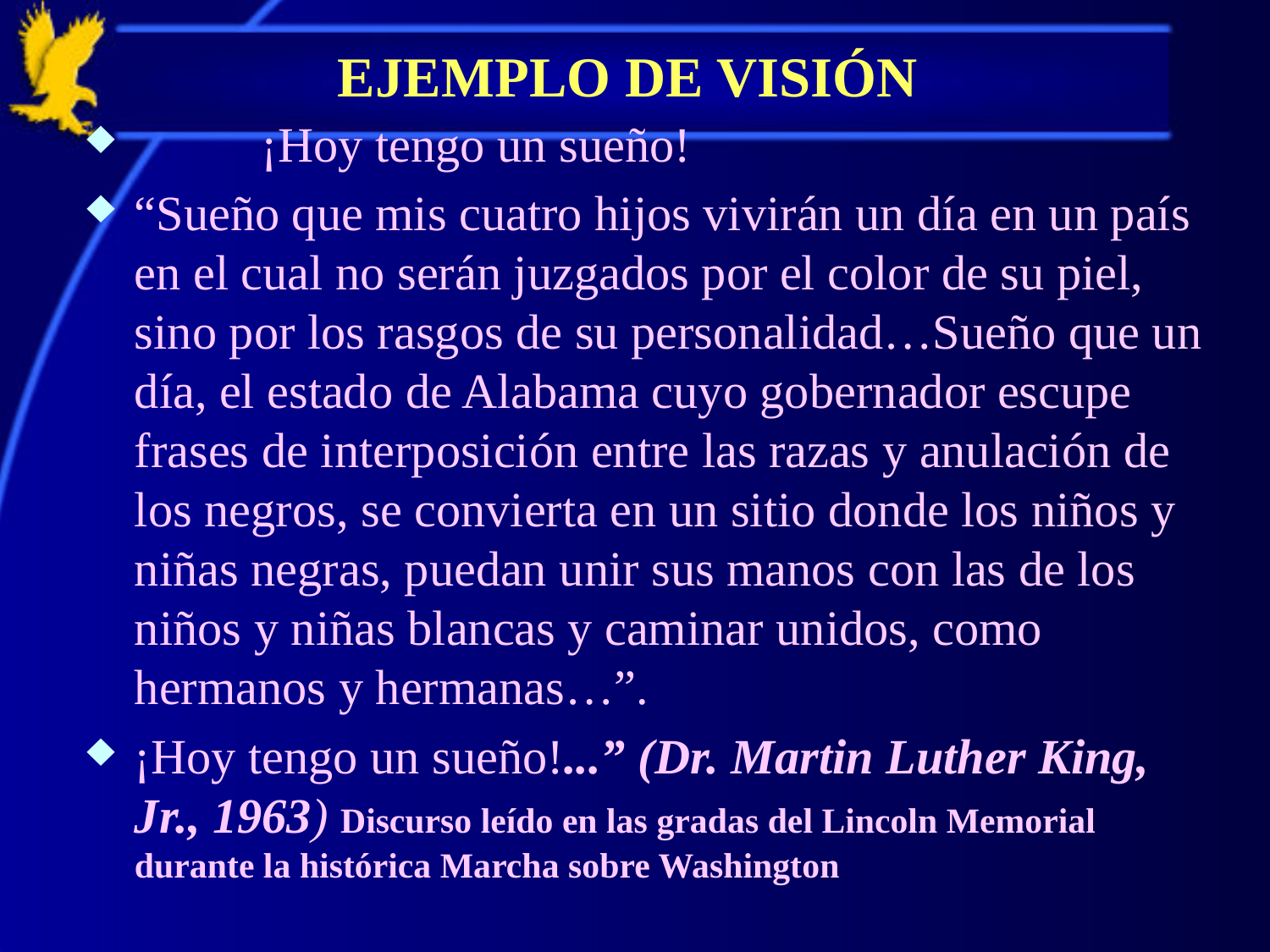

# EJEMPLO DE VISIÓN
	¡Hoy tengo un sueño!
“Sueño que mis cuatro hijos vivirán un día en un país en el cual no serán juzgados por el color de su piel, sino por los rasgos de su personalidad…Sueño que un día, el estado de Alabama cuyo gobernador escupe frases de interposición entre las razas y anulación de los negros, se convierta en un sitio donde los niños y niñas negras, puedan unir sus manos con las de los niños y niñas blancas y caminar unidos, como hermanos y hermanas…”.
¡Hoy tengo un sueño!...” (Dr. Martin Luther King, Jr., 1963) Discurso leído en las gradas del Lincoln Memorial durante la histórica Marcha sobre Washington